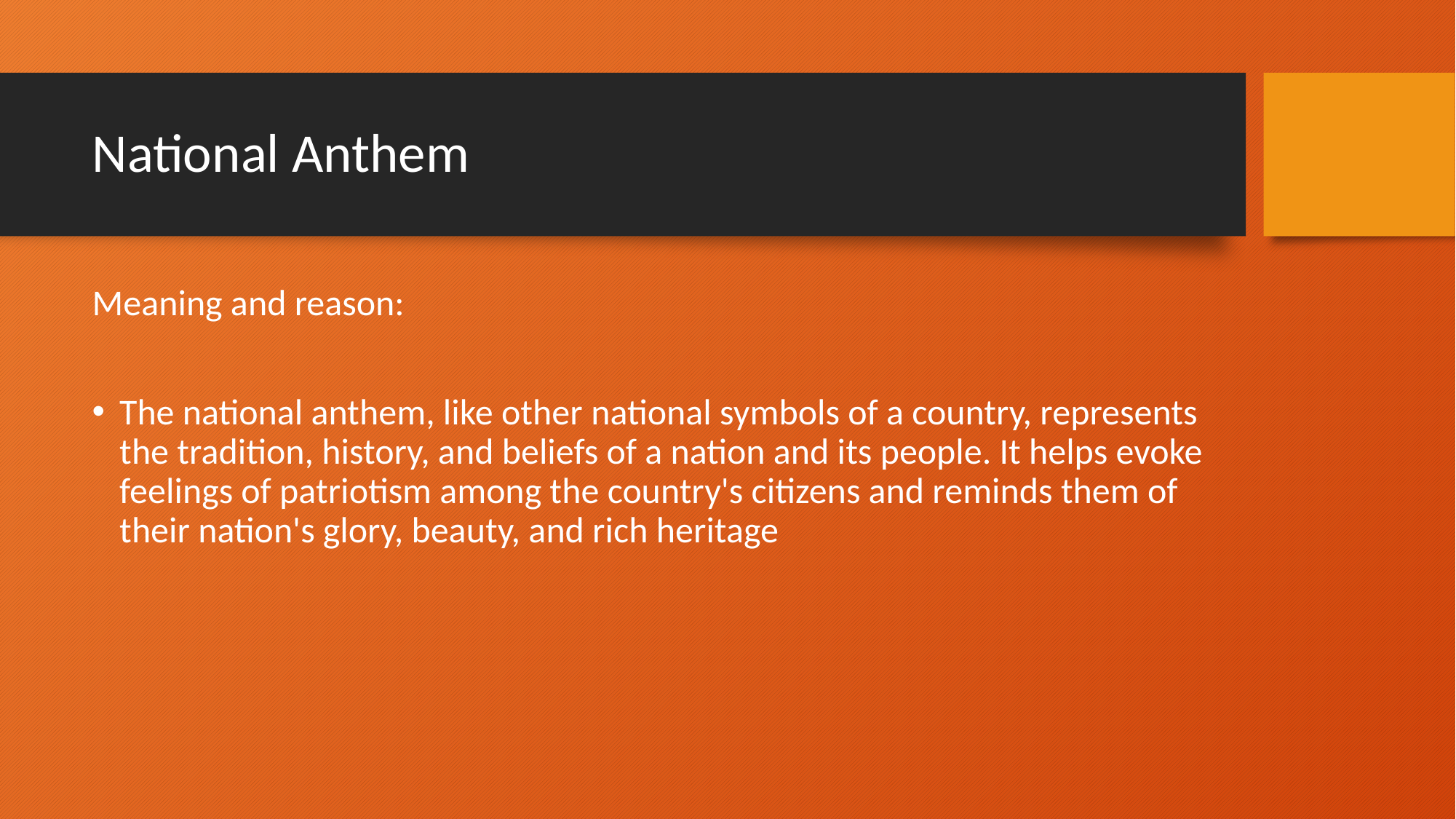

# National Anthem
Meaning and reason:

The national anthem, like other national symbols of a country, represents the tradition, history, and beliefs of a nation and its people. It helps evoke feelings of patriotism among the country's citizens and reminds them of their nation's glory, beauty, and rich heritage